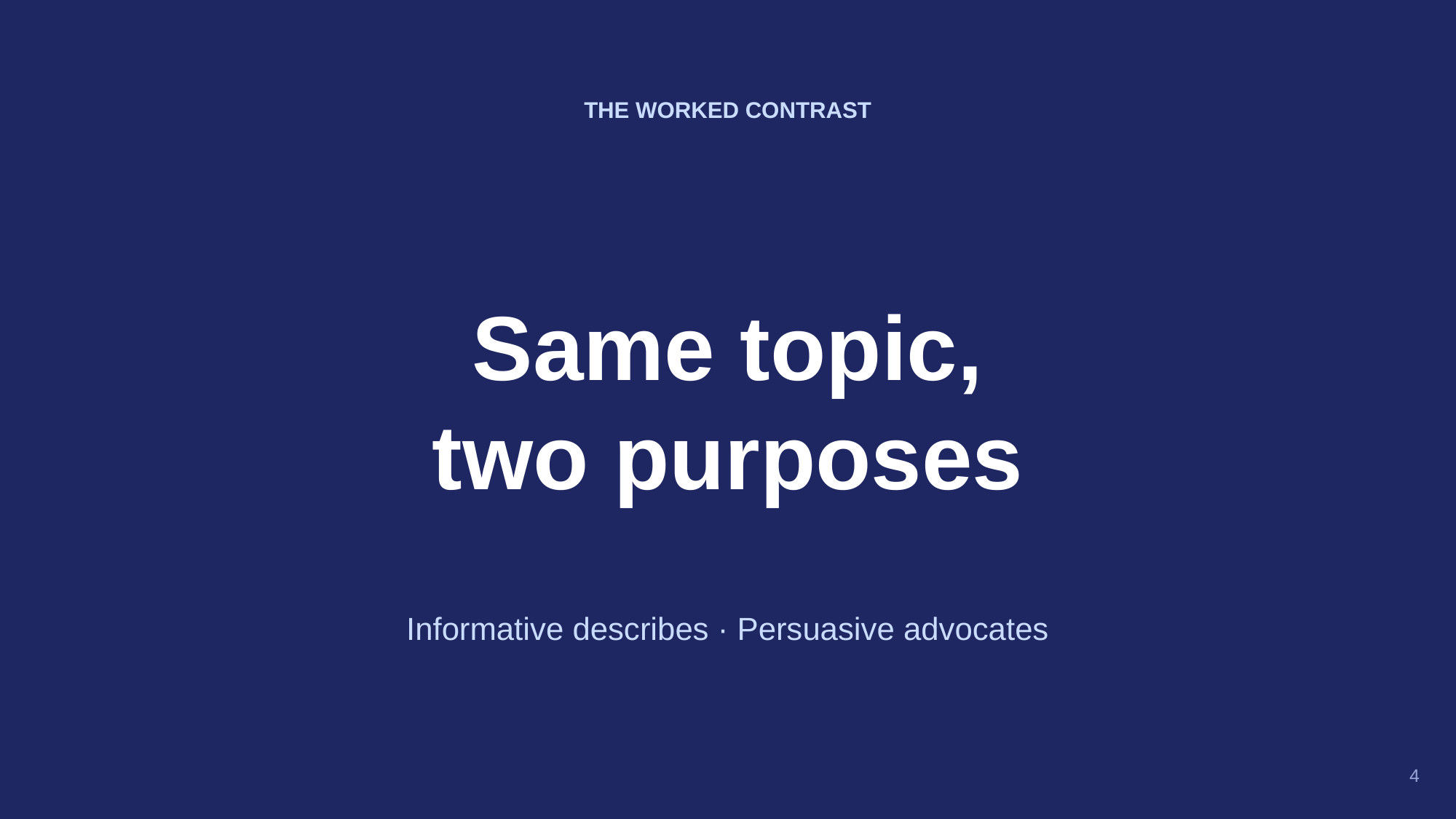

THE WORKED CONTRAST
Same topic,
two purposes
Informative describes · Persuasive advocates
4